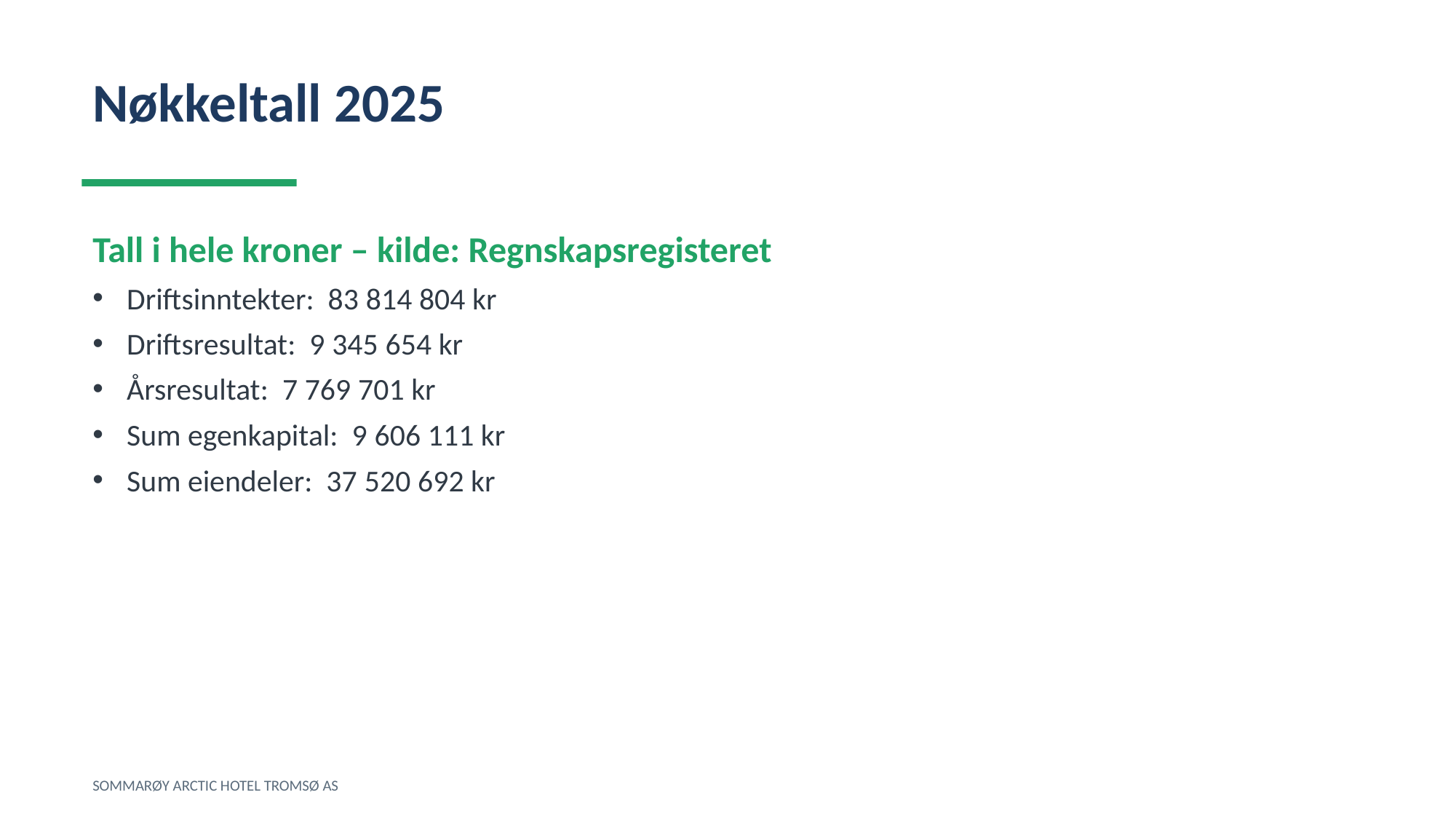

Nøkkeltall 2025

Tall i hele kroner – kilde: Regnskapsregisteret
Driftsinntekter:  83 814 804 kr
Driftsresultat:  9 345 654 kr
Årsresultat:  7 769 701 kr
Sum egenkapital:  9 606 111 kr
Sum eiendeler:  37 520 692 kr
SOMMARØY ARCTIC HOTEL TROMSØ AS